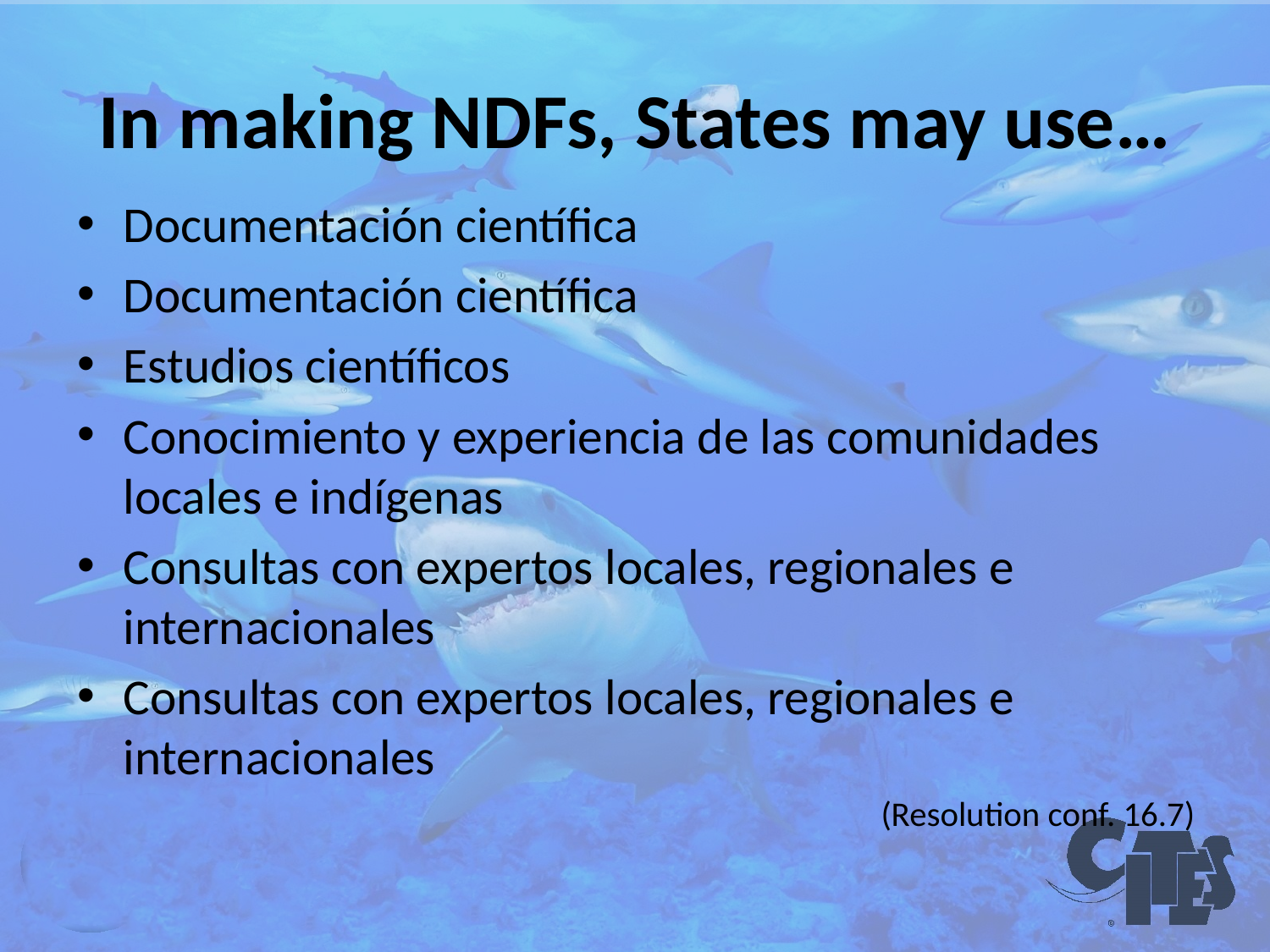

# In making NDFs, States may use…
Documentación científica
Documentación científica
Estudios científicos
Conocimiento y experiencia de las comunidades locales e indígenas
Consultas con expertos locales, regionales e internacionales
Consultas con expertos locales, regionales e internacionales
(Resolution conf. 16.7)